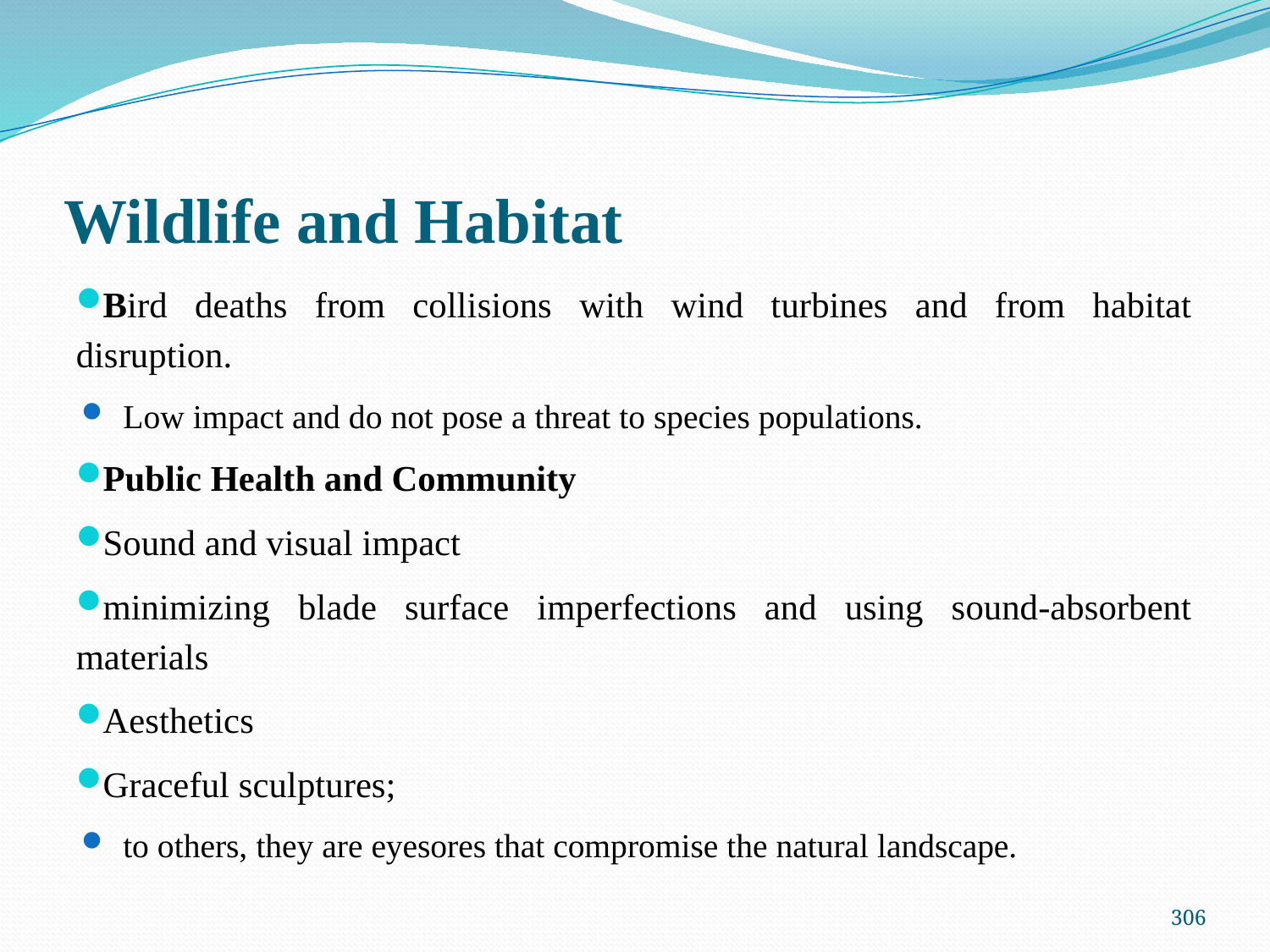

# Wildlife and Habitat
Bird deaths from collisions with wind turbines and from habitat disruption.
Low impact and do not pose a threat to species populations.
Public Health and Community
Sound and visual impact
minimizing blade surface imperfections and using sound-absorbent materials
Aesthetics
Graceful sculptures;
to others, they are eyesores that compromise the natural landscape.

306